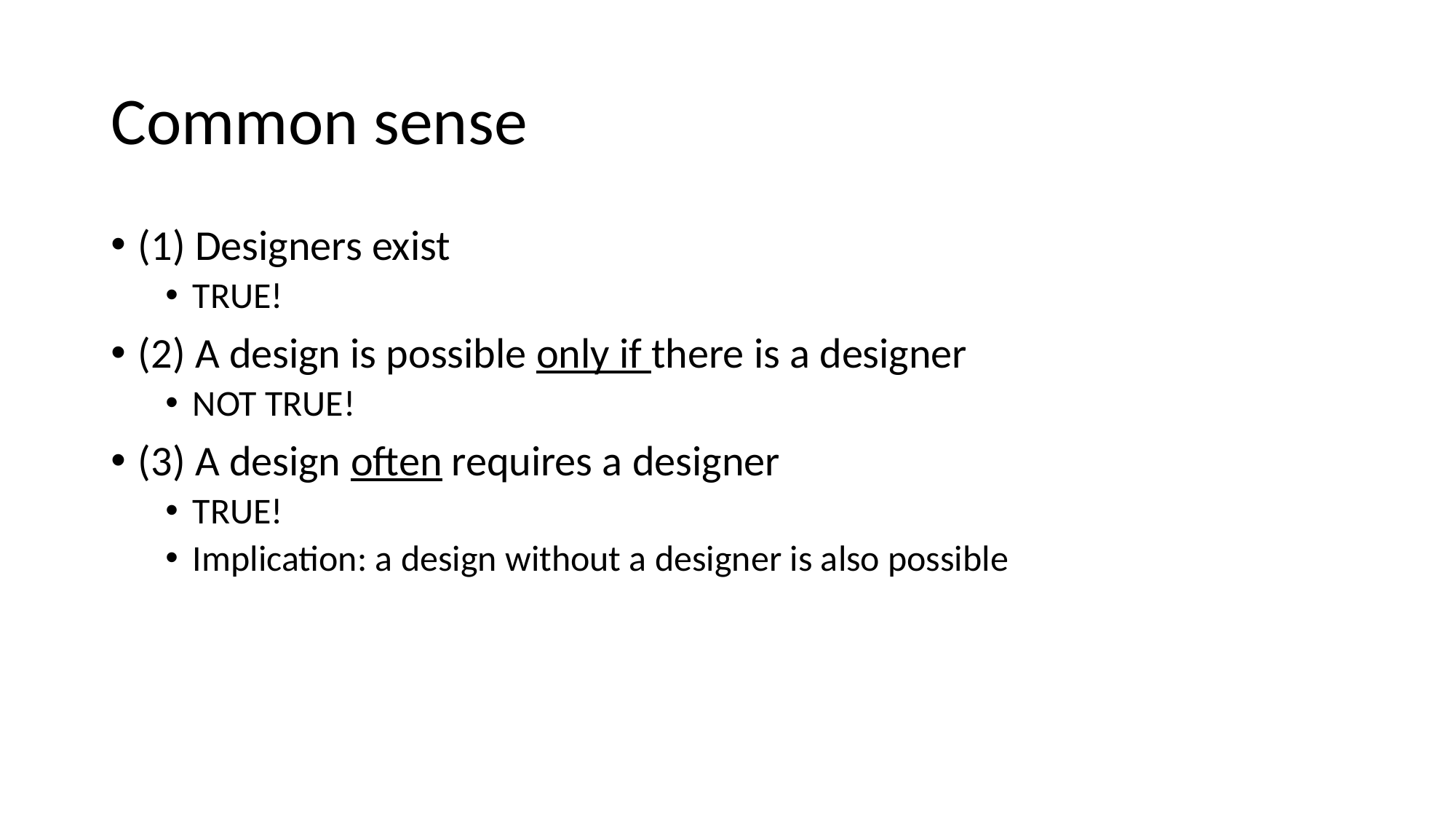

# Common sense
(1) Designers exist
TRUE!
(2) A design is possible only if there is a designer
NOT TRUE!
(3) A design often requires a designer
TRUE!
Implication: a design without a designer is also possible